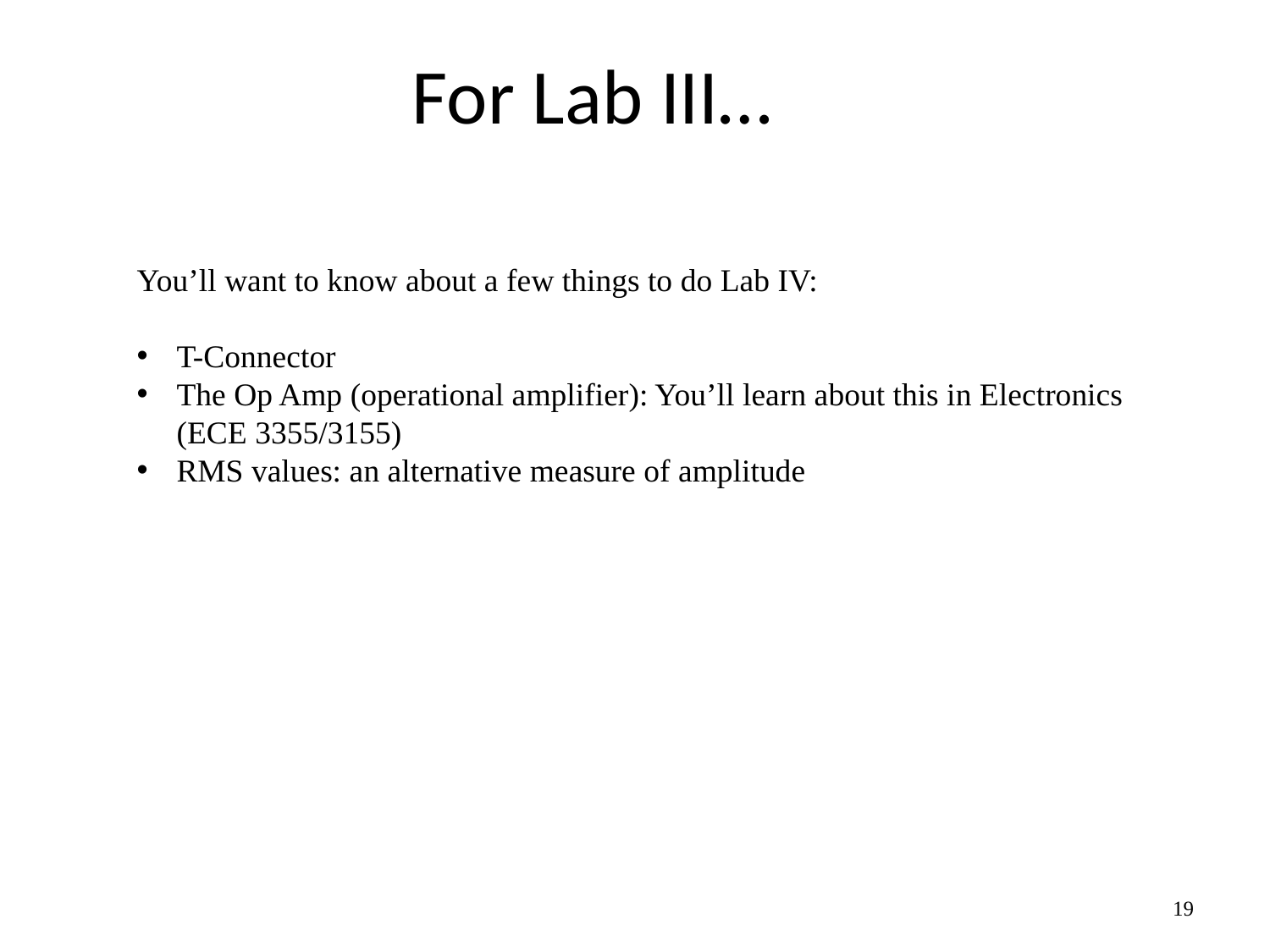

# For Lab III…
You’ll want to know about a few things to do Lab IV:

T-Connector
The Op Amp (operational amplifier): You’ll learn about this in Electronics (ECE 3355/3155)
RMS values: an alternative measure of amplitude
19